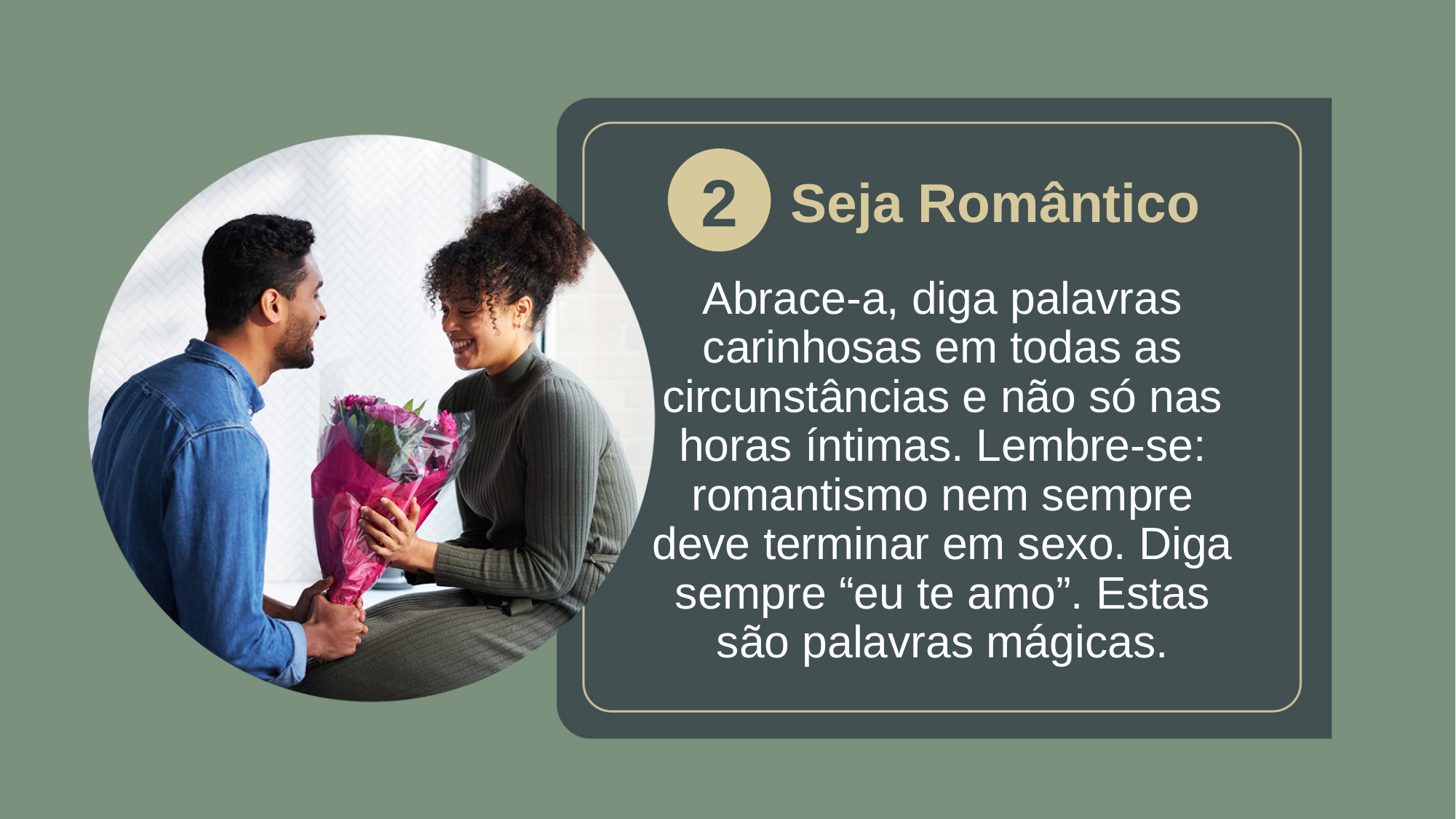

Seja Romântico
2
Abrace-a, diga palavras carinhosas em todas as circunstâncias e não só nas horas íntimas. Lembre-se: romantismo nem sempre deve terminar em sexo. Diga sempre “eu te amo”. Estas são palavras mágicas.